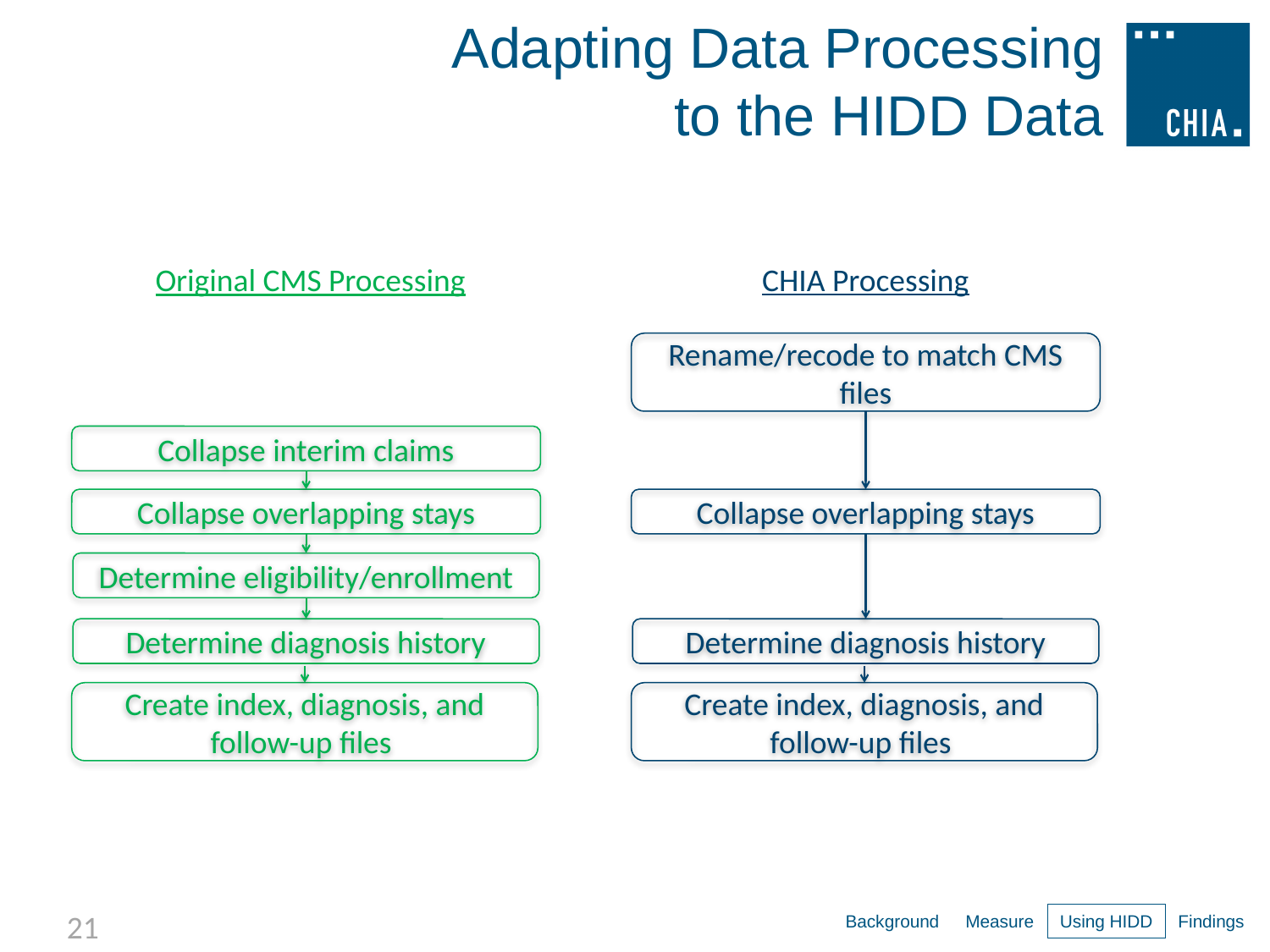

# Adapting Data Processing to the HIDD Data
CHIA Processing
Original CMS Processing
Rename/recode to match CMS files
Collapse interim claims
Collapse overlapping stays
Collapse overlapping stays
Determine eligibility/enrollment
Determine diagnosis history
Determine diagnosis history
Create index, diagnosis, and follow-up files
Create index, diagnosis, and follow-up files
Measure
Using HIDD
Findings
Background